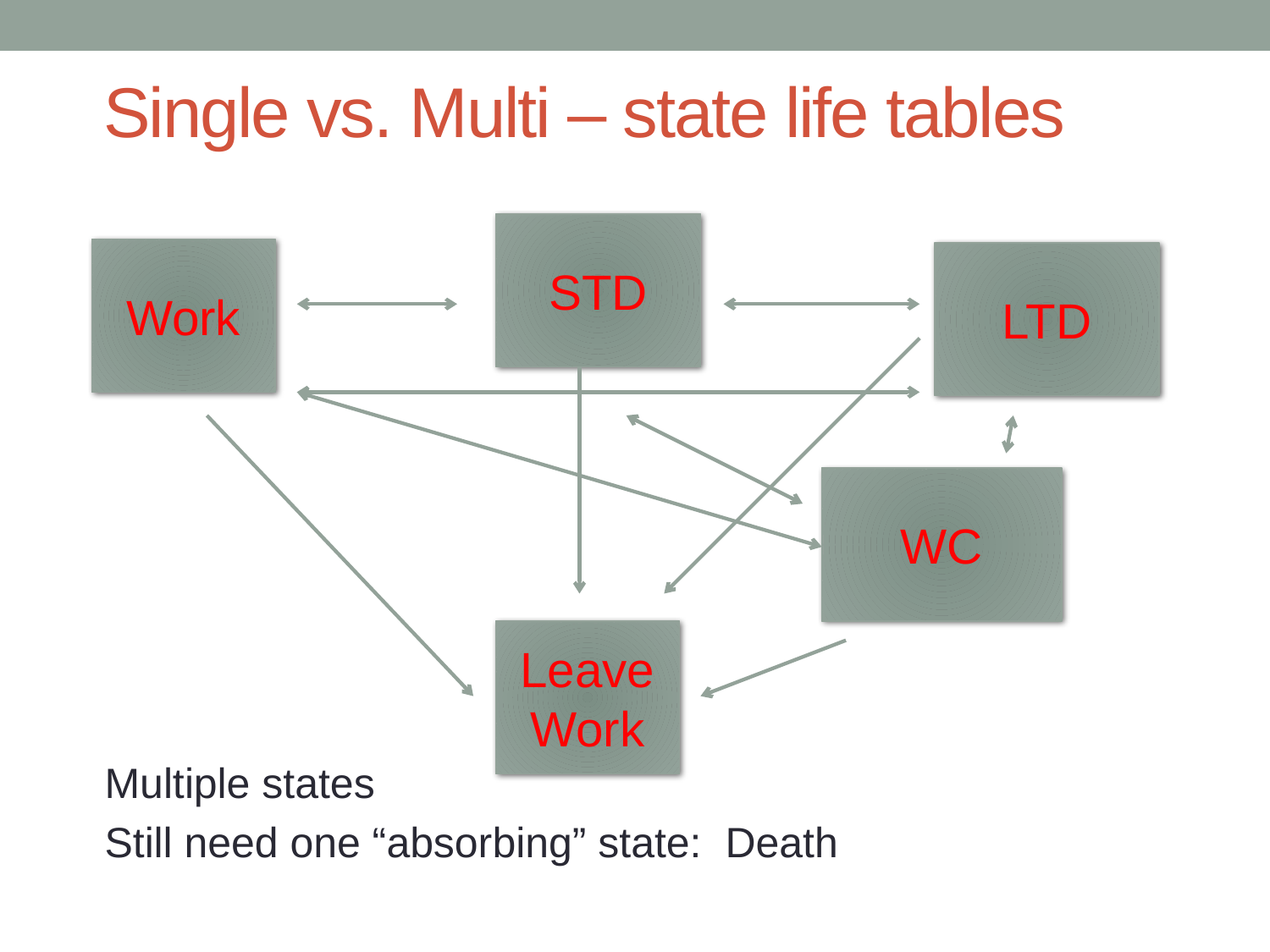

# Single vs. Multi – state life tables
STD

Multiple states
Still need one “absorbing” state:  Death
Work
LTD
WC
Leave Work